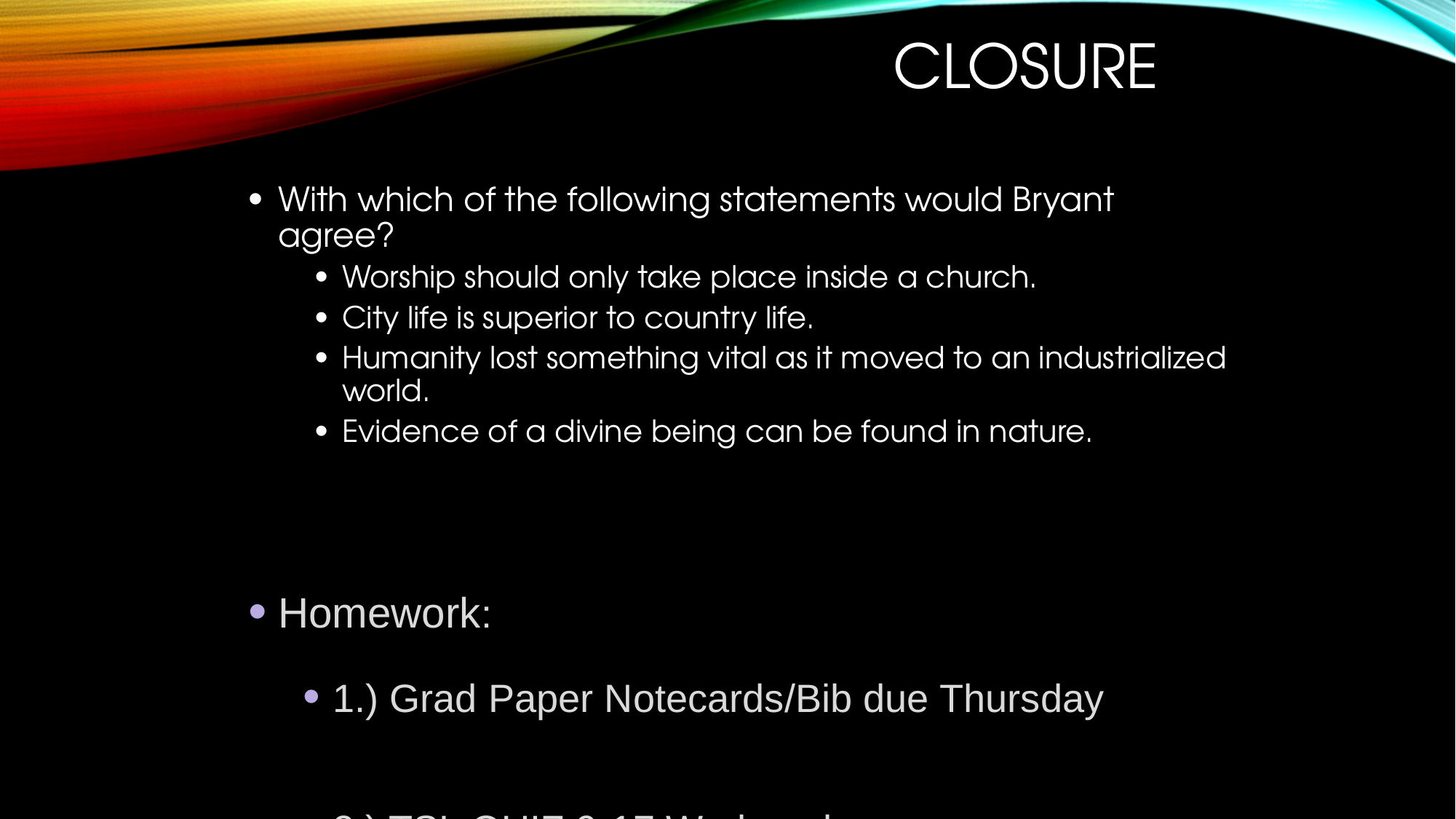

# closure
With which of the following statements would Bryant agree?
Worship should only take place inside a church.
City life is superior to country life.
Humanity lost something vital as it moved to an industrialized world.
Evidence of a divine being can be found in nature.

Homework:
1.) Grad Paper Notecards/Bib due Thursday
2.) TSL QUIZ 9-17 Wednesday